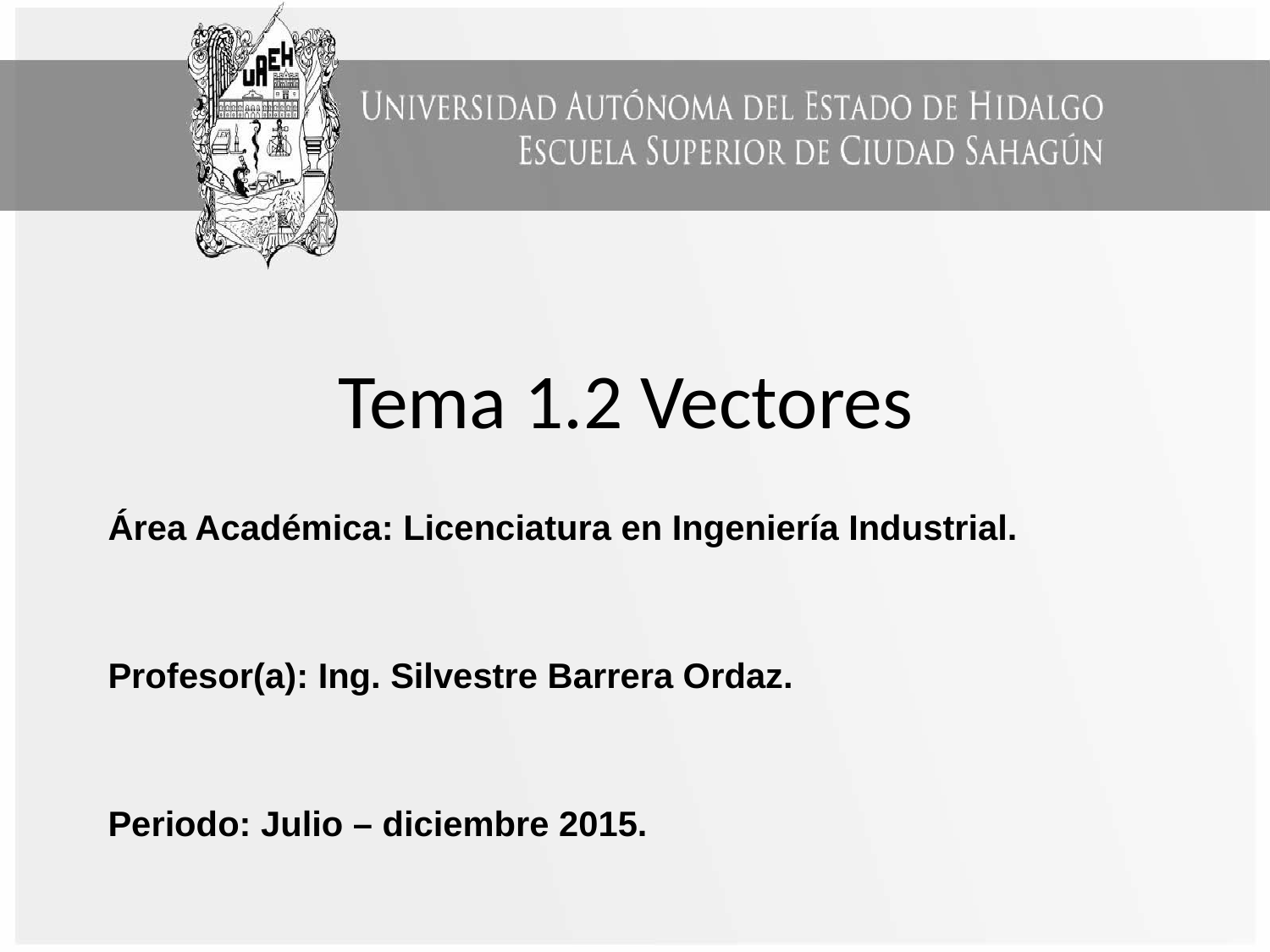

# Tema 1.2 Vectores
Área Académica: Licenciatura en Ingeniería Industrial.

Profesor(a): Ing. Silvestre Barrera Ordaz.

Periodo: Julio – diciembre 2015.